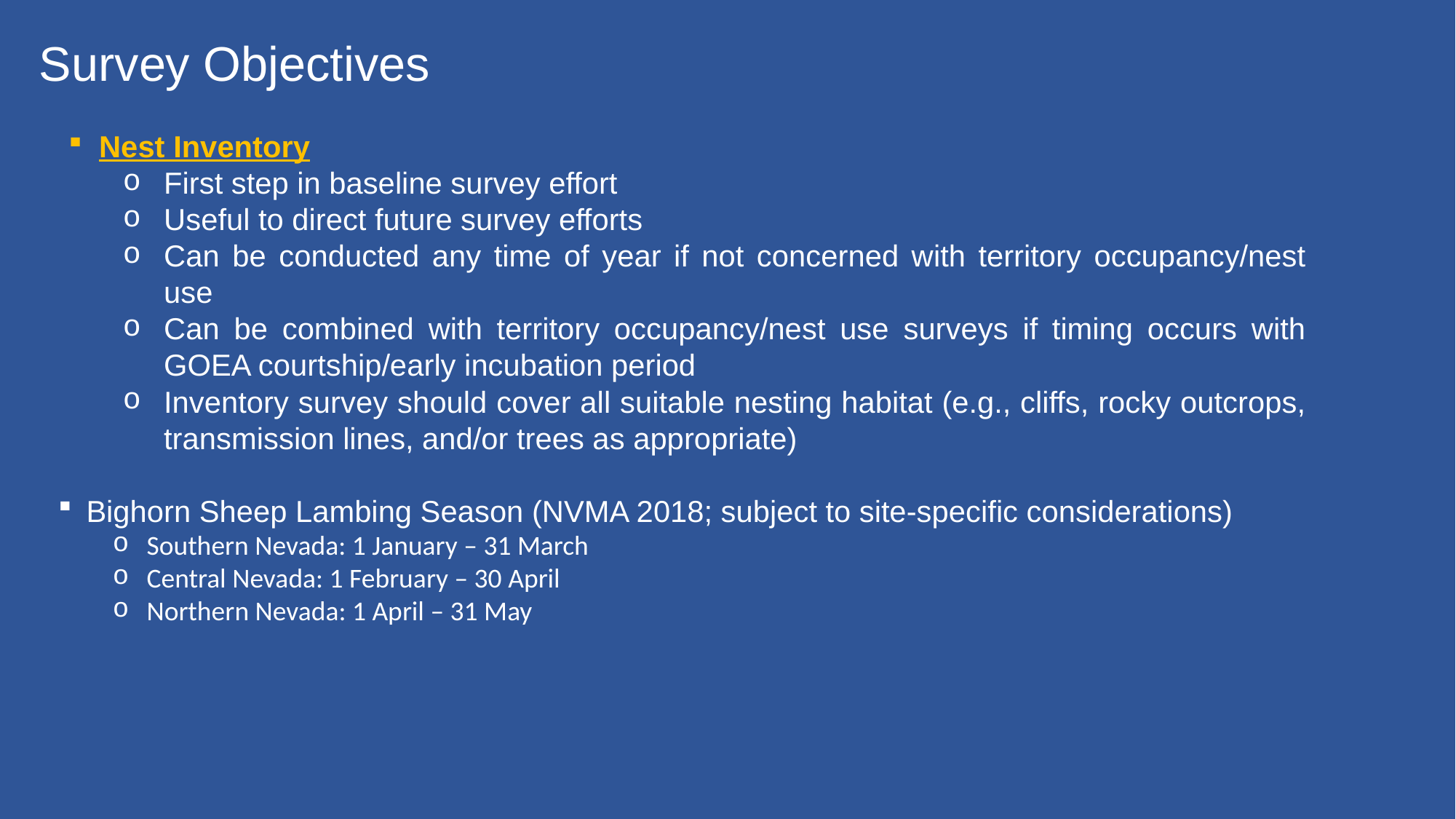

Survey Objectives
Nest Inventory
First step in baseline survey effort
Useful to direct future survey efforts
Can be conducted any time of year if not concerned with territory occupancy/nest use
Can be combined with territory occupancy/nest use surveys if timing occurs with GOEA courtship/early incubation period
Inventory survey should cover all suitable nesting habitat (e.g., cliffs, rocky outcrops, transmission lines, and/or trees as appropriate)

Bighorn Sheep Lambing Season (NVMA 2018; subject to site-specific considerations)
Southern Nevada: 1 January – 31 March
Central Nevada: 1 February – 30 April
Northern Nevada: 1 April – 31 May